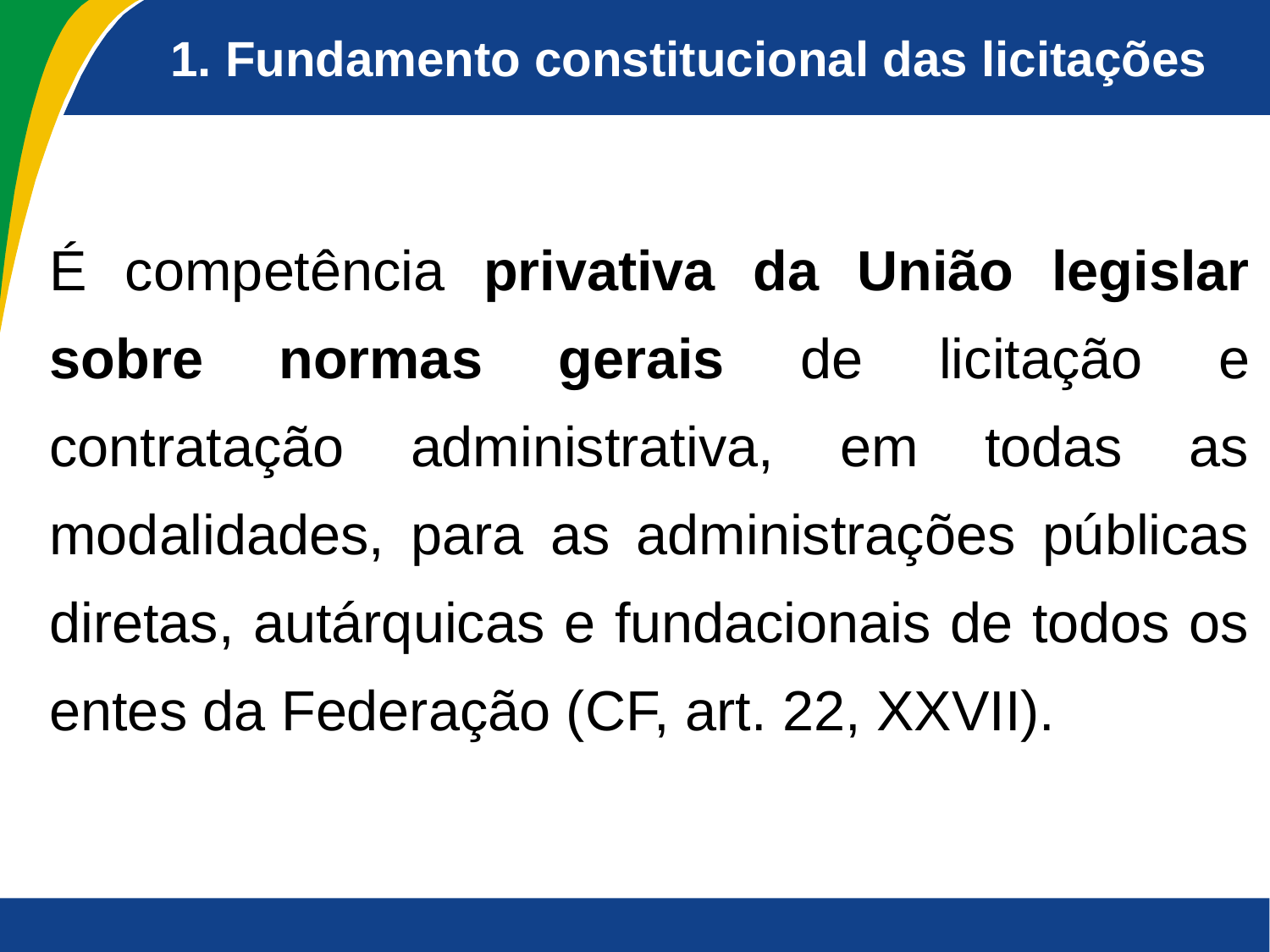

# 1. Fundamento constitucional das licitações

É competência privativa da União legislar sobre normas gerais de licitação e contratação administrativa, em todas as modalidades, para as administrações públicas diretas, autárquicas e fundacionais de todos os entes da Federação (CF, art. 22, XXVII).